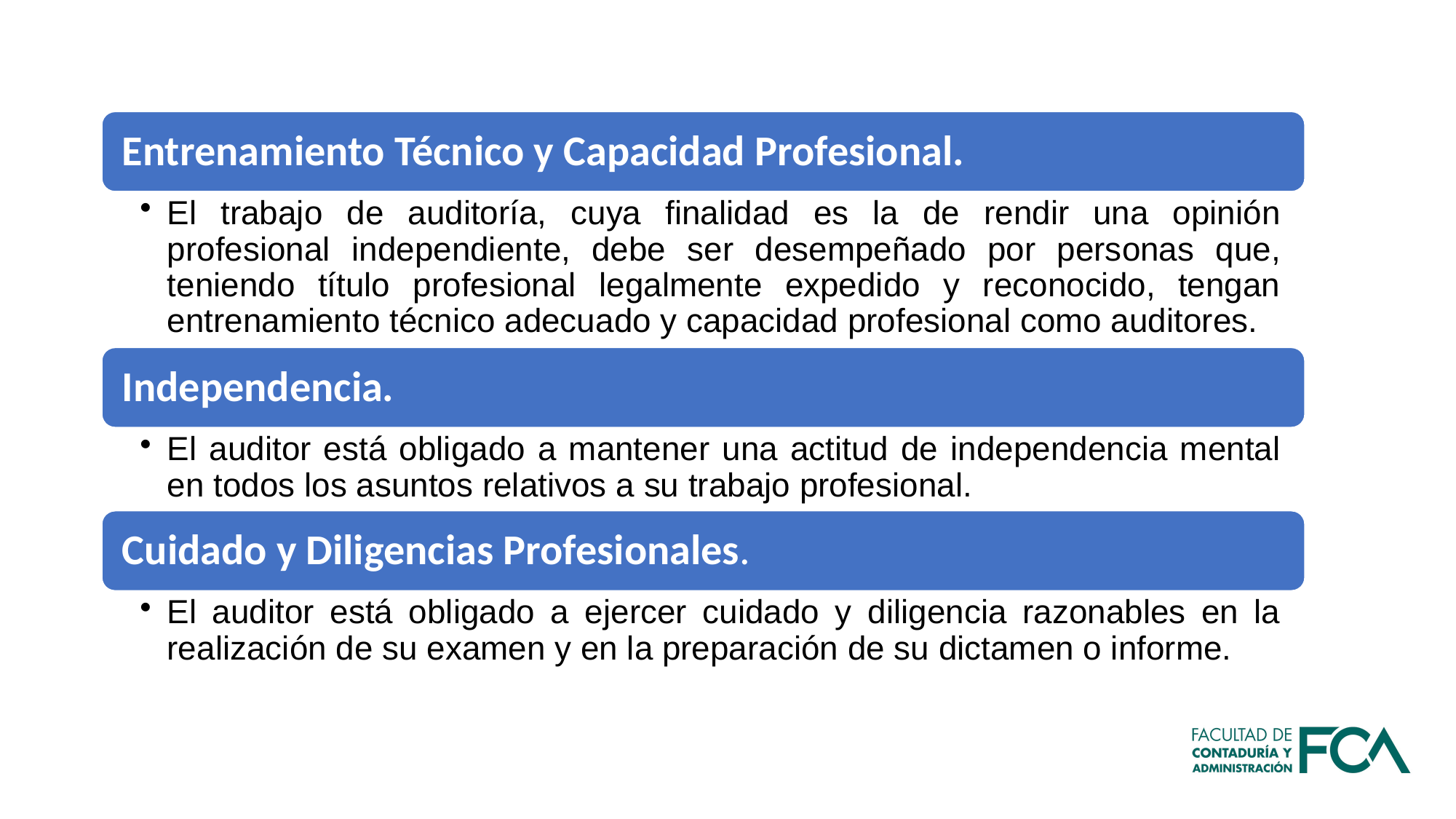

Entrenamiento Técnico y Capacidad Profesional.
El trabajo de auditoría, cuya finalidad es la de rendir una opinión profesional independiente, debe ser desempeñado por personas que, teniendo título profesional legalmente expedido y reconocido, tengan entrenamiento técnico adecuado y capacidad profesional como auditores.
Independencia.
El auditor está obligado a mantener una actitud de independencia mental en todos los asuntos relativos a su trabajo profesional.
Cuidado y Diligencias Profesionales.
El auditor está obligado a ejercer cuidado y diligencia razonables en la realización de su examen y en la preparación de su dictamen o informe.